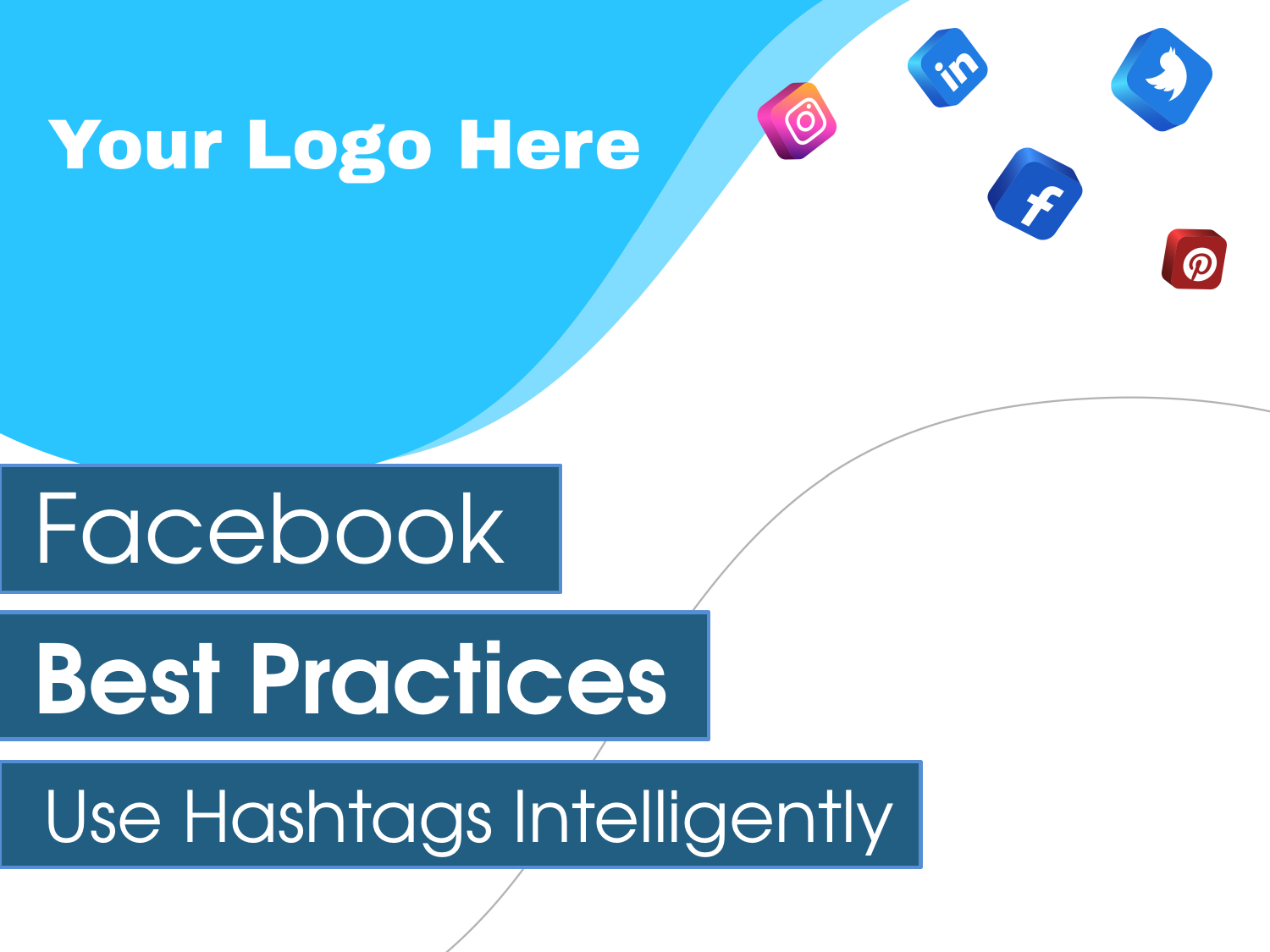

Your Logo Here
Facebook

Best Practices

Use Hashtags Intelligently